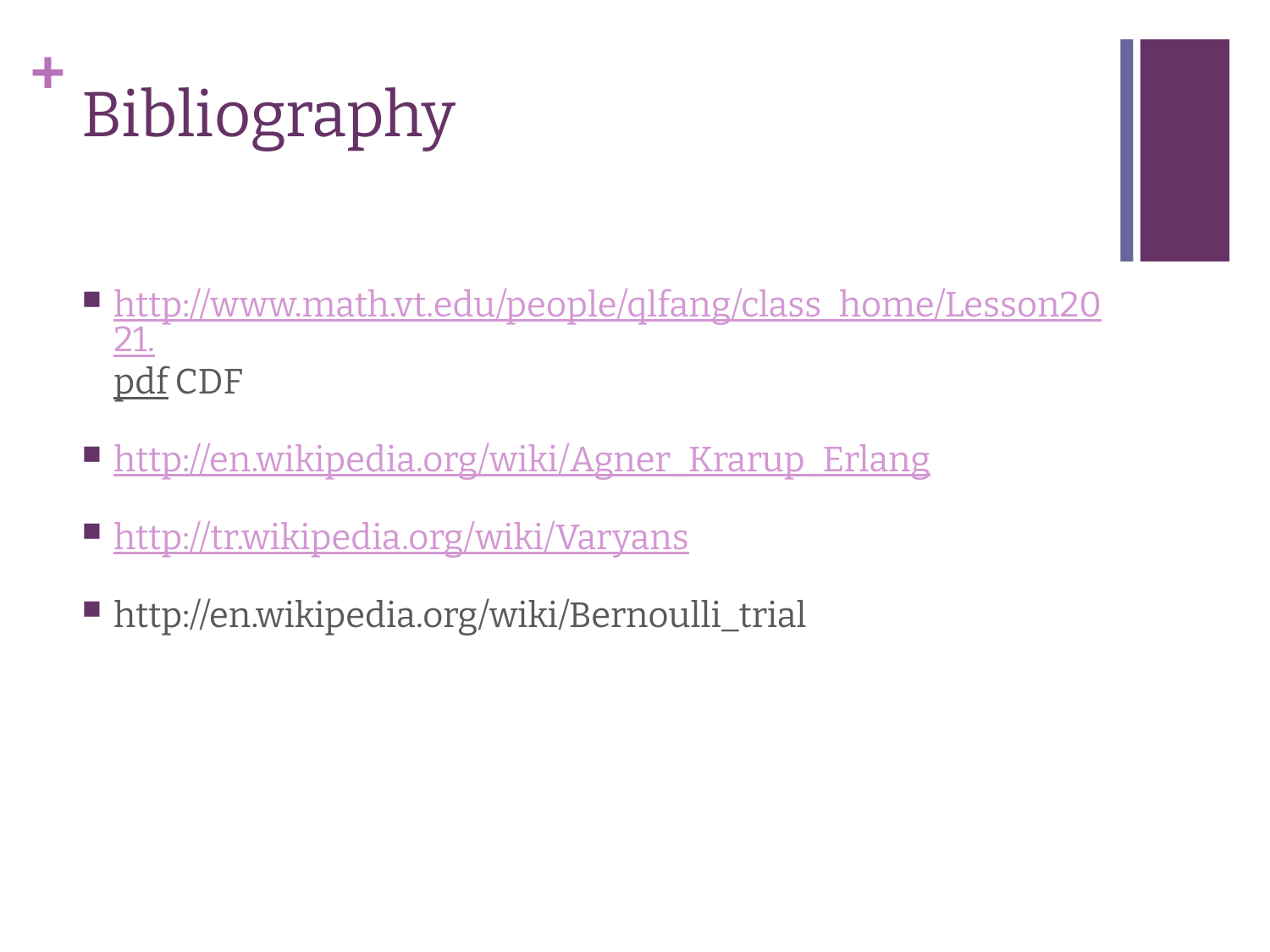

# Bibliography
http://www.math.vt.edu/people/qlfang/class_home/Lesson2021.pdf CDF
http://en.wikipedia.org/wiki/Agner_Krarup_Erlang
http://tr.wikipedia.org/wiki/Varyans
http://en.wikipedia.org/wiki/Bernoulli_trial